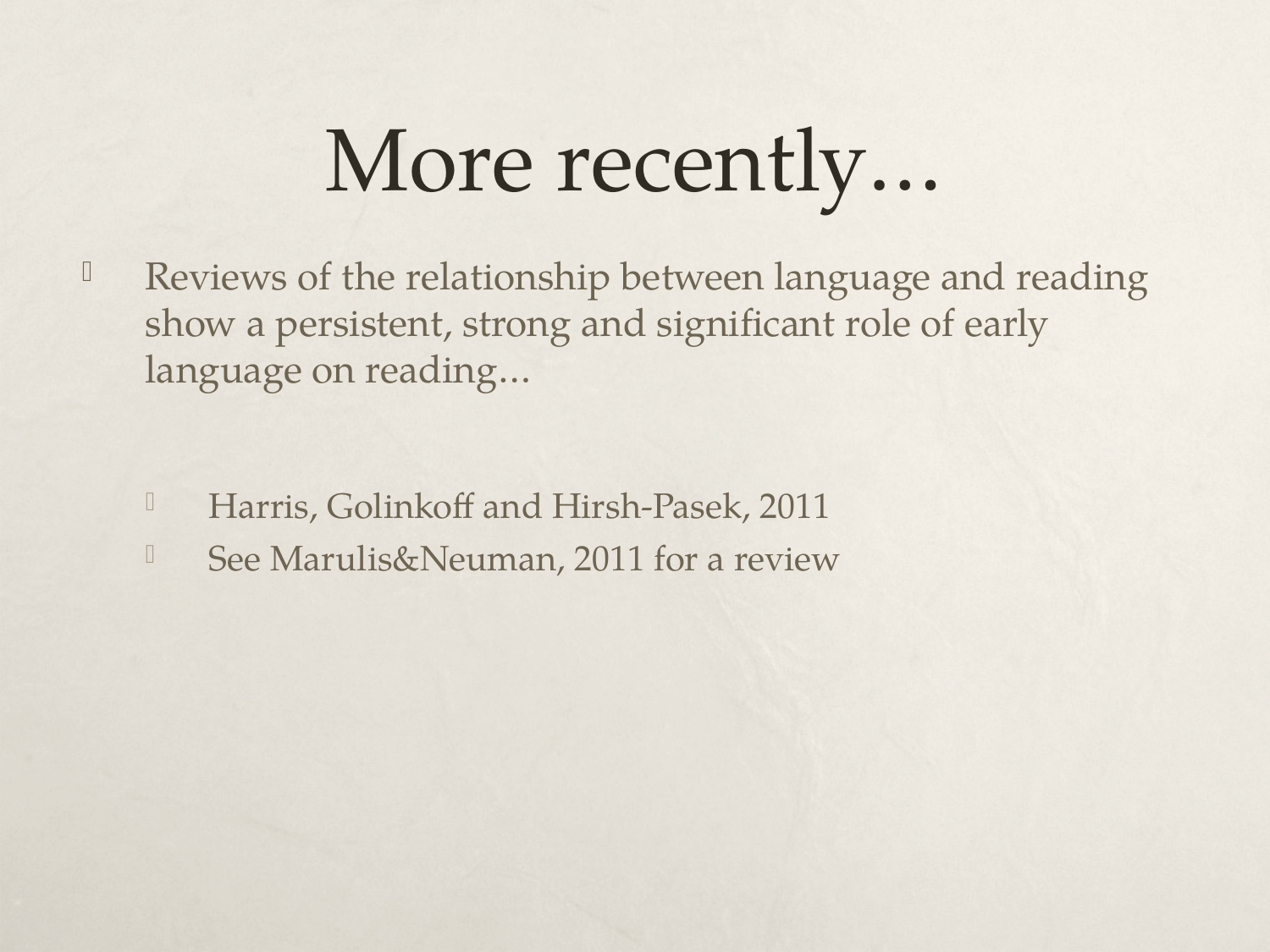

# More recently…
Reviews of the relationship between language and reading show a persistent, strong and significant role of early language on reading…

Harris, Golinkoff and Hirsh-Pasek, 2011
See Marulis&Neuman, 2011 for a review